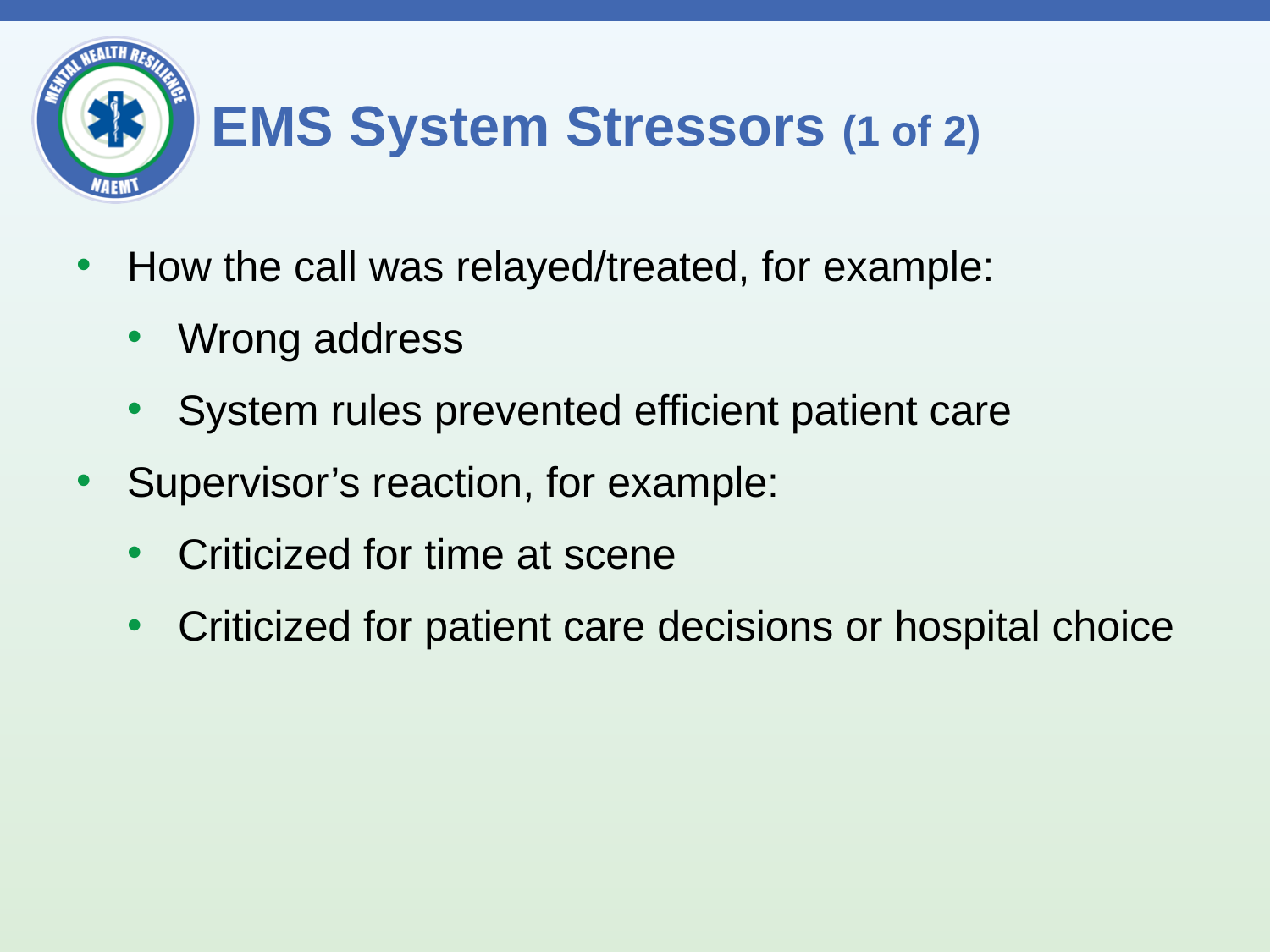

# EMS System Stressors (1 of 2)
How the call was relayed/treated, for example:
Wrong address
System rules prevented efficient patient care
Supervisor’s reaction, for example:
Criticized for time at scene
Criticized for patient care decisions or hospital choice